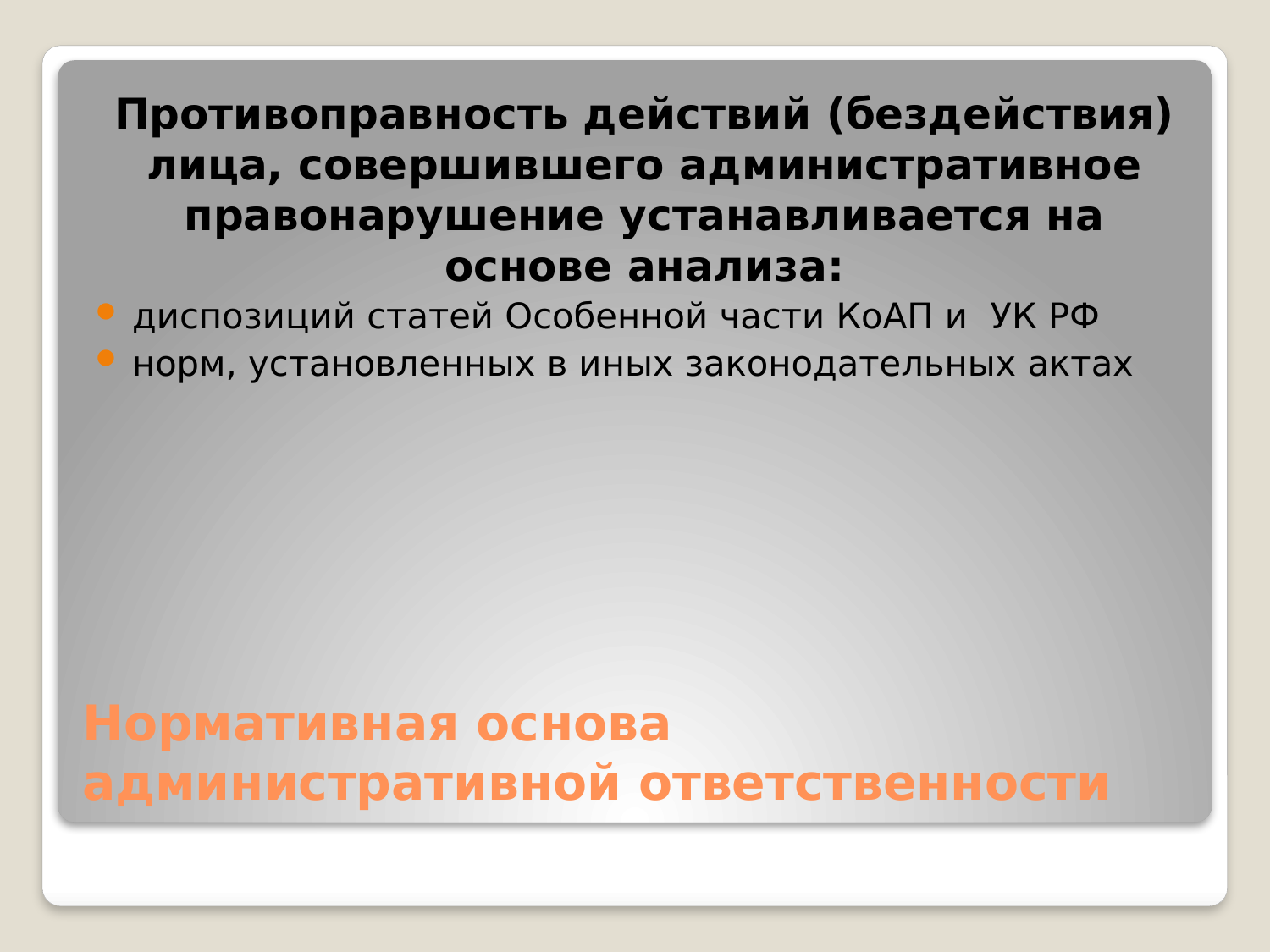

Противоправность действий (бездействия) лица, совершившего административное правонарушение устанавливается на основе анализа:
диспозиций статей Особенной части КоАП и  УК РФ
норм, установленных в иных законодательных актах
# Нормативная основа административной ответственности